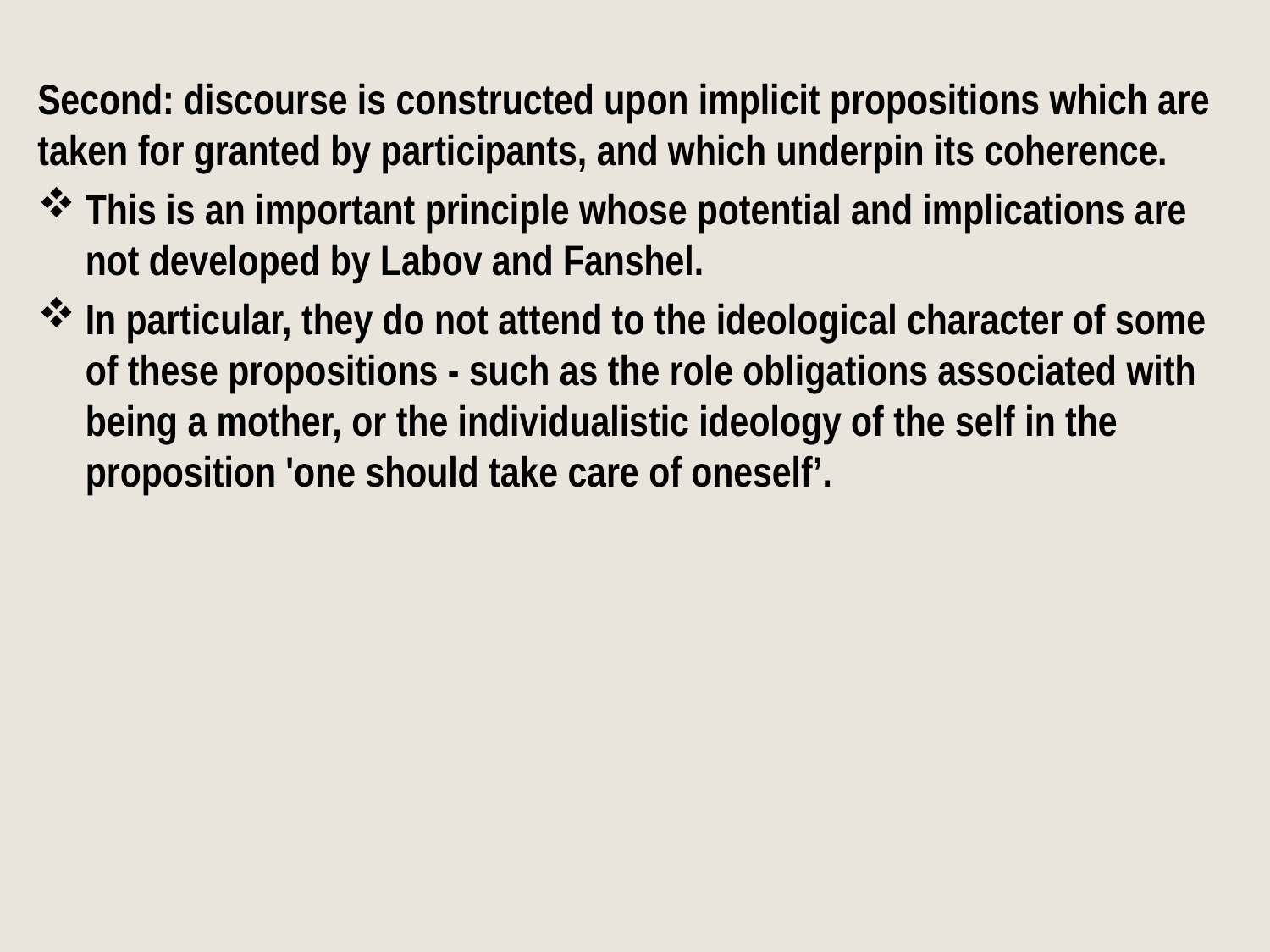

#
Second: discourse is constructed upon implicit propositions which are taken for granted by participants, and which underpin its coherence.
This is an important principle whose potential and implications are not developed by Labov and Fanshel.
In particular, they do not attend to the ideological character of some of these propositions - such as the role obligations associated with being a mother, or the individualistic ideology of the self in the proposition 'one should take care of oneself’.